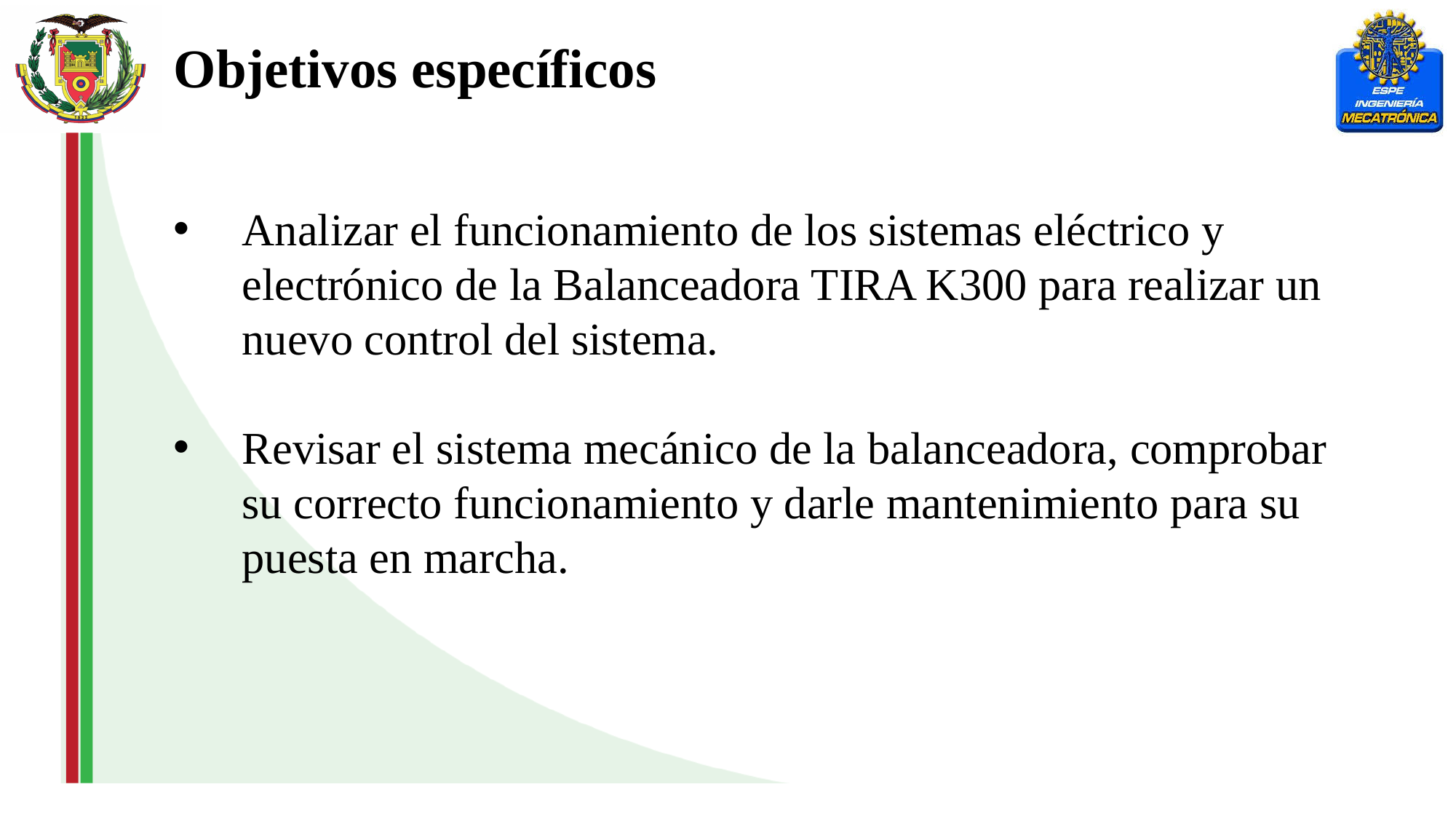

Objetivos específicos
Analizar el funcionamiento de los sistemas eléctrico y electrónico de la Balanceadora TIRA K300 para realizar un nuevo control del sistema.

Revisar el sistema mecánico de la balanceadora, comprobar su correcto funcionamiento y darle mantenimiento para su puesta en marcha.